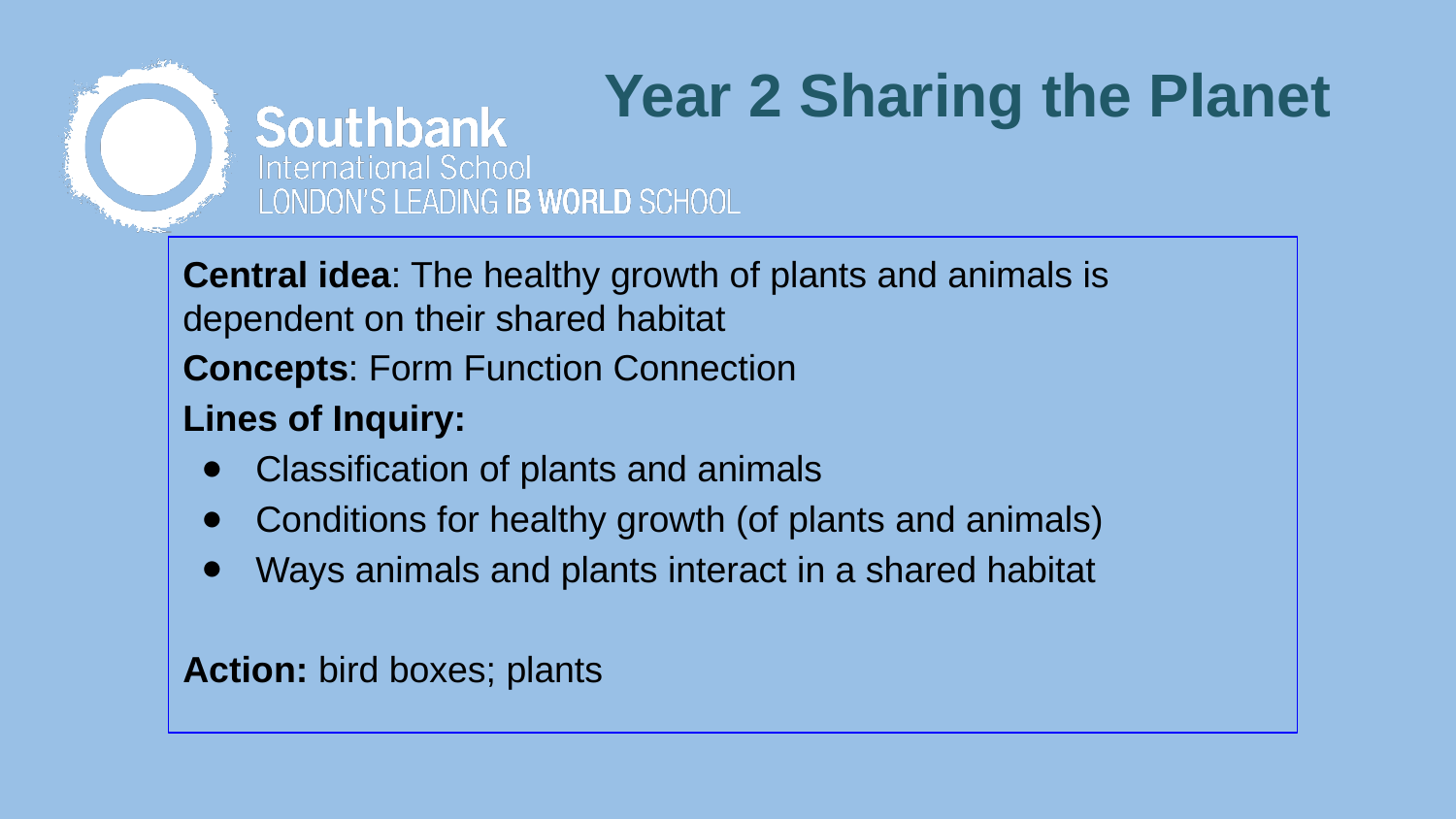

# Year 2 Sharing the Planet
Central idea: The healthy growth of plants and animals is dependent on their shared habitat
Concepts: Form Function Connection
Lines of Inquiry:
Classification of plants and animals
Conditions for healthy growth (of plants and animals)
Ways animals and plants interact in a shared habitat

Action: bird boxes; plants